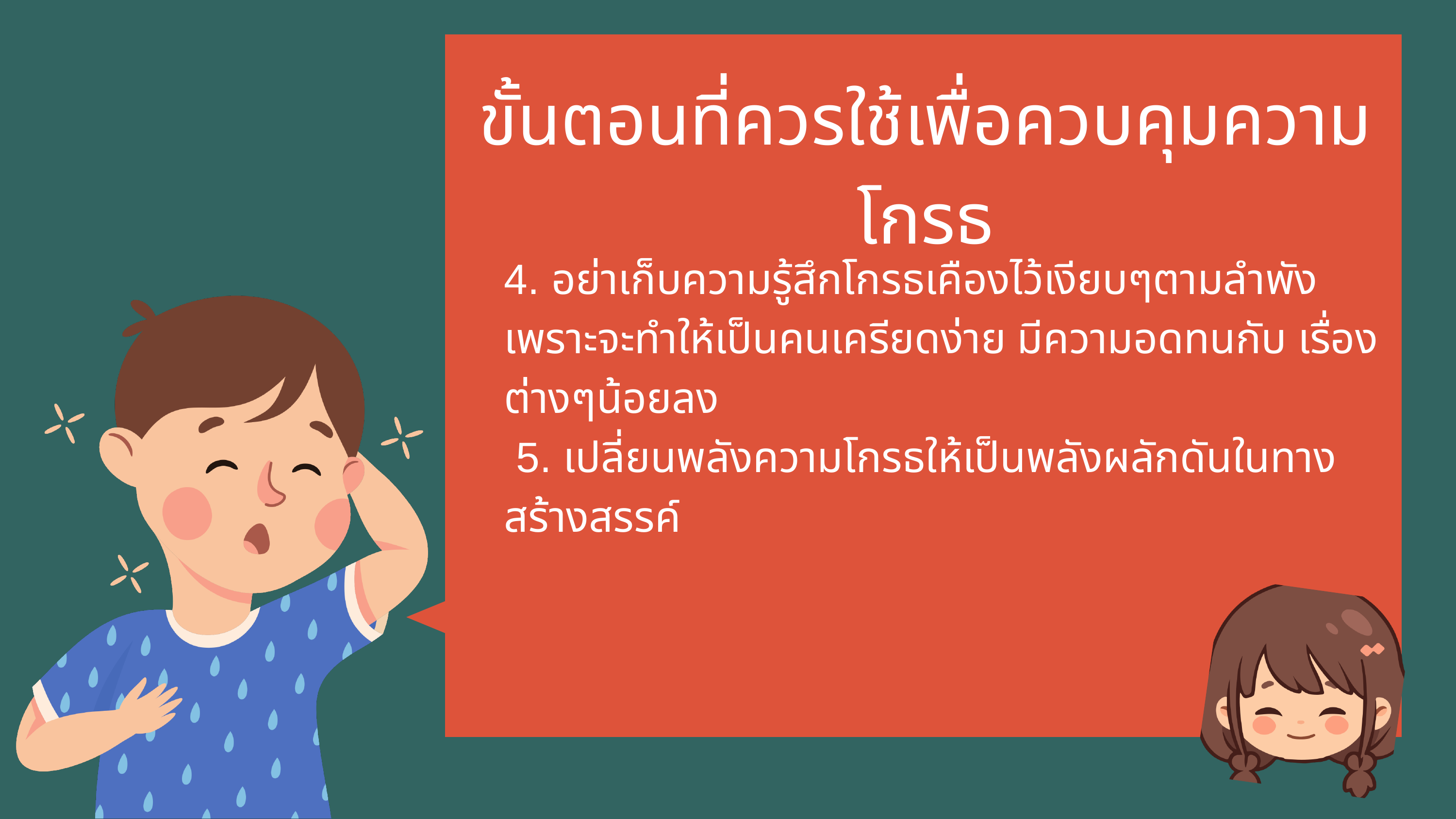

ขั้นตอนที่ควรใช้เพื่อควบคุมความโกรธ
4. อย่าเก็บความรู้สึกโกรธเคืองไว้เงียบๆตามลำพัง เพราะจะทำให้เป็นคนเครียดง่าย มีความอดทนกับ เรื่องต่างๆน้อยลง
 5. เปลี่ยนพลังความโกรธให้เป็นพลังผลักดันในทางสร้างสรรค์